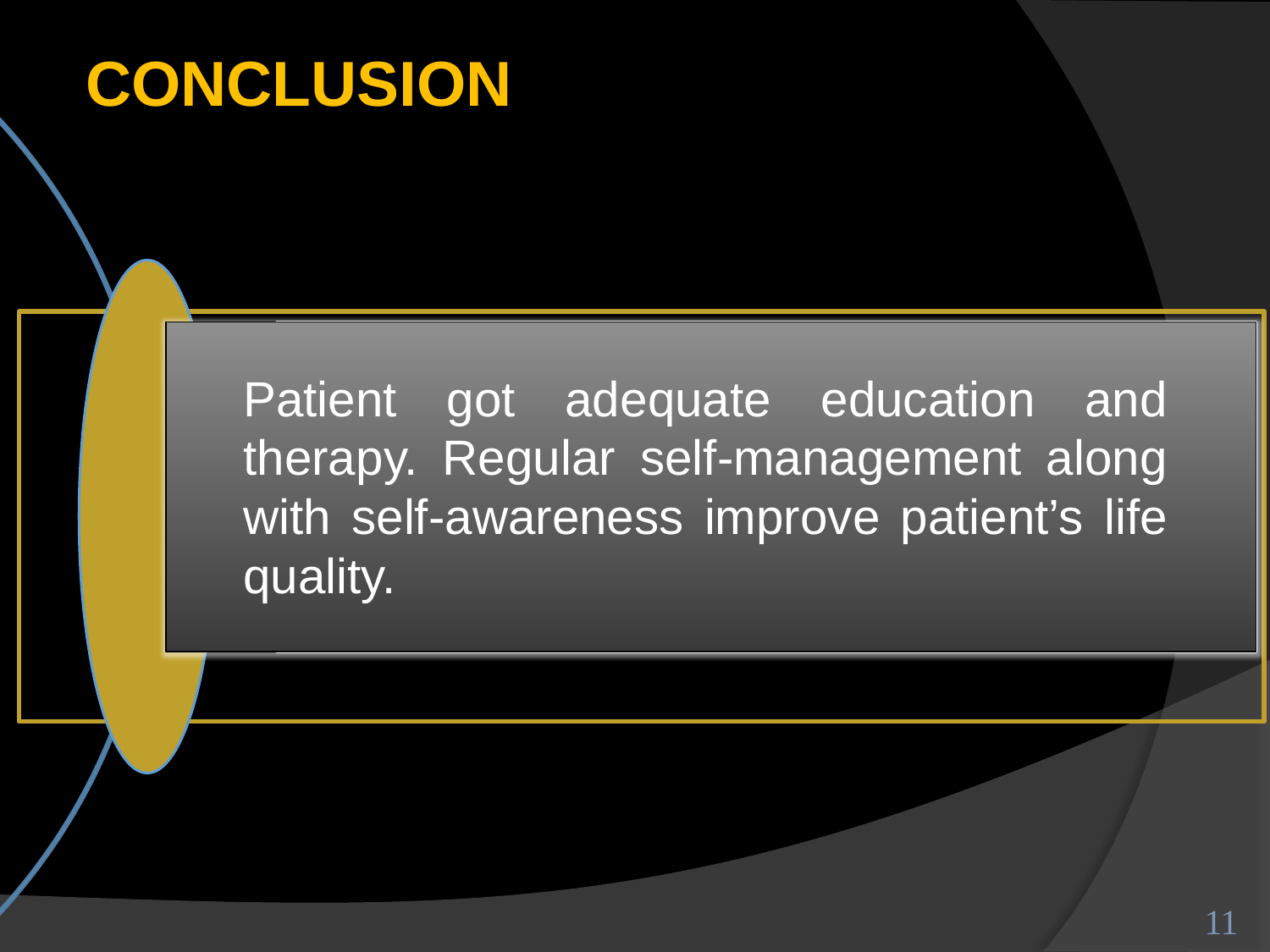

CONCLUSION

Patient got adequate education and therapy. Regular self-management along with self-awareness improve patient’s life quality.
11